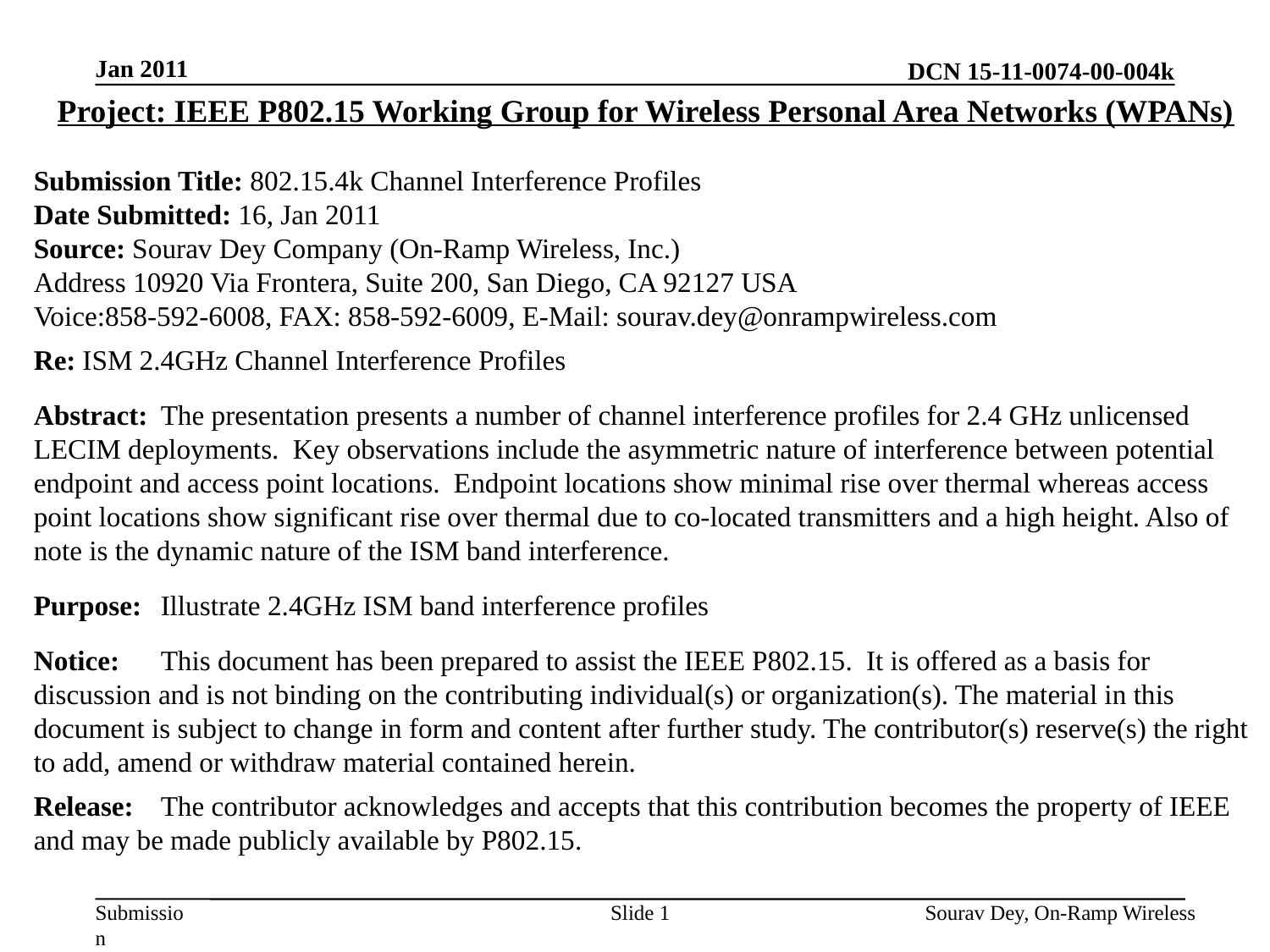

Jan 2011
Project: IEEE P802.15 Working Group for Wireless Personal Area Networks (WPANs)

Submission Title: 802.15.4k Channel Interference Profiles
Date Submitted: 16, Jan 2011
Source: Sourav Dey Company (On-Ramp Wireless, Inc.)
Address 10920 Via Frontera, Suite 200, San Diego, CA 92127 USA
Voice:858-592-6008, FAX: 858-592-6009, E-Mail: sourav.dey@onrampwireless.com
Re: ISM 2.4GHz Channel Interference Profiles
Abstract:	The presentation presents a number of channel interference profiles for 2.4 GHz unlicensed LECIM deployments.  Key observations include the asymmetric nature of interference between potential endpoint and access point locations.  Endpoint locations show minimal rise over thermal whereas access point locations show significant rise over thermal due to co-located transmitters and a high height. Also of note is the dynamic nature of the ISM band interference.
Purpose:	Illustrate 2.4GHz ISM band interference profiles
Notice:	This document has been prepared to assist the IEEE P802.15.  It is offered as a basis for discussion and is not binding on the contributing individual(s) or organization(s). The material in this document is subject to change in form and content after further study. The contributor(s) reserve(s) the right to add, amend or withdraw material contained herein.
Release:	The contributor acknowledges and accepts that this contribution becomes the property of IEEE and may be made publicly available by P802.15.
Slide 1
Sourav Dey, On-Ramp Wireless